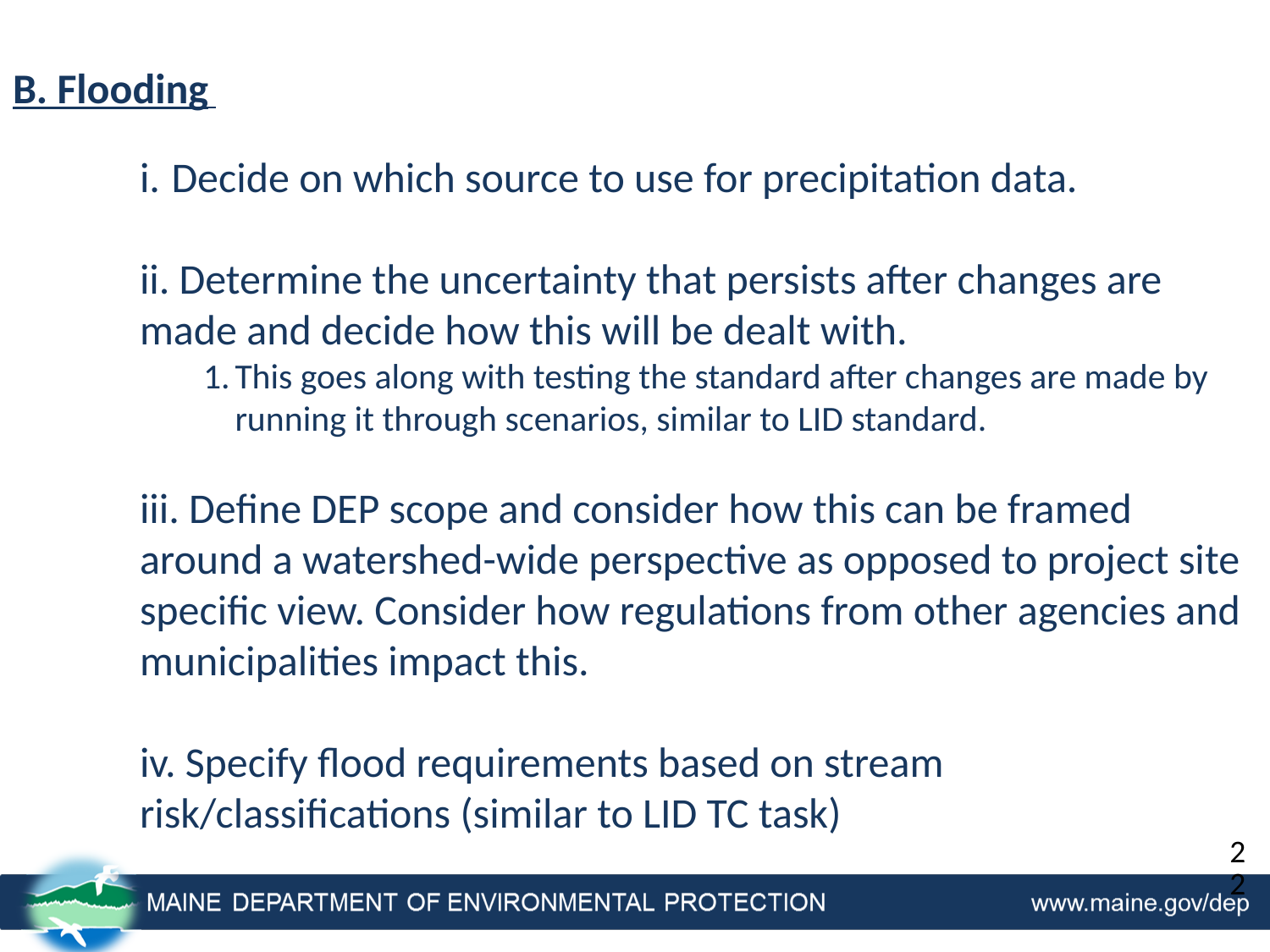

B. Flooding

Decide on which source to use for precipitation data.

ii. Determine the uncertainty that persists after changes are made and decide how this will be dealt with.
This goes along with testing the standard after changes are made by running it through scenarios, similar to LID standard.

iii. Define DEP scope and consider how this can be framed around a watershed-wide perspective as opposed to project site specific view. Consider how regulations from other agencies and municipalities impact this.

iv. Specify flood requirements based on stream risk/classifications (similar to LID TC task)
22